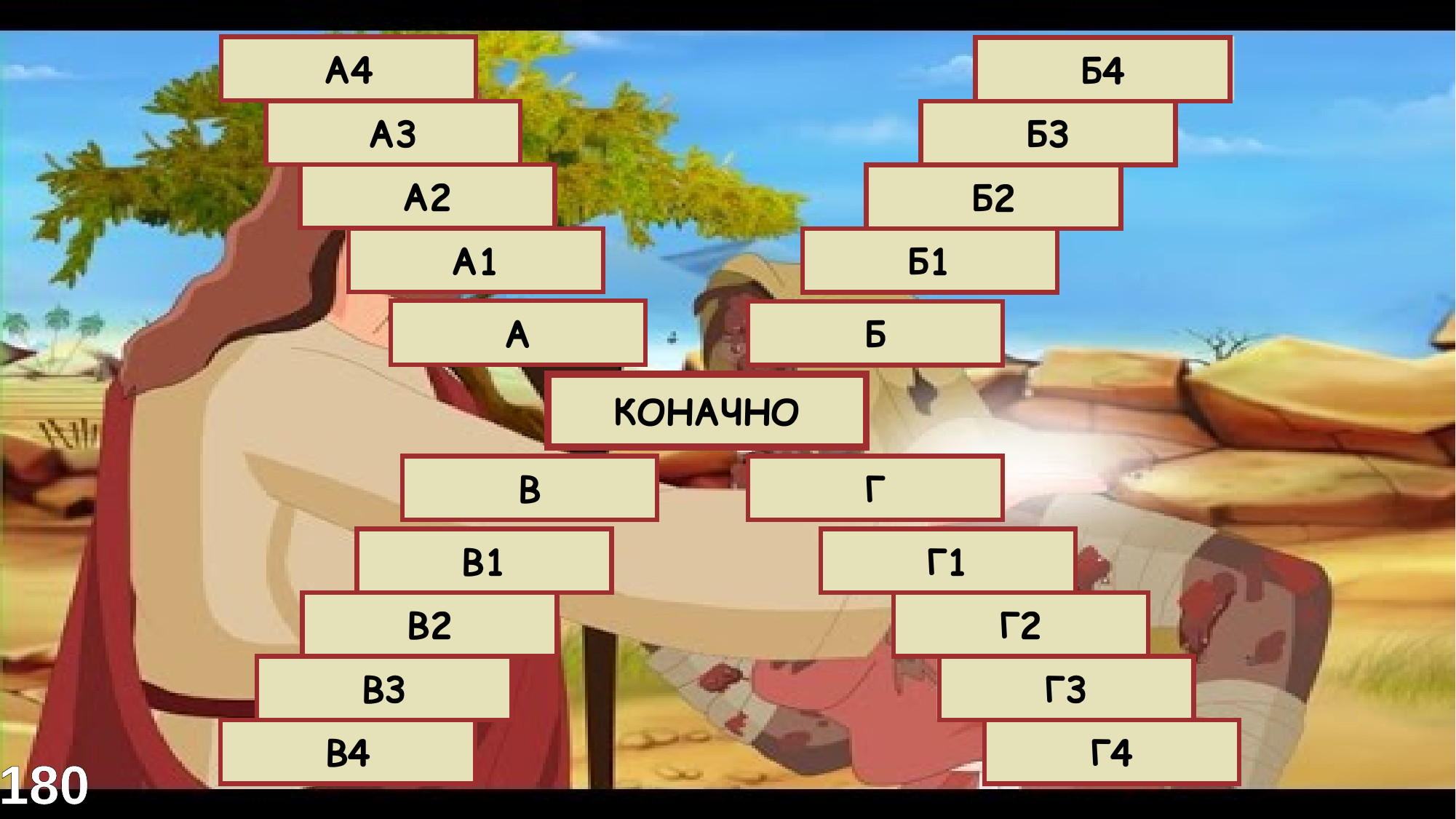

Богиње
Био болестан
А4
Б4
Заушке
Исцелити
А3
Б3
Кијавица
Лекари
А2
Б2
Температура
Душом
А1
Б1
БОЛЕСТ
ОЗДРАВИТИ
А
Б
ИСЦЕЉЕЊЕ
ГУБАВОГА
КОНАЧНО
ГУБА
ГРЕХ
В
Г
Лепра
Богоодступност
В1
Г1
Индија
Преступ
В2
Г2
Куга
Прекршај
В3
Г3
Смрт
Смртни
В4
Г4
180